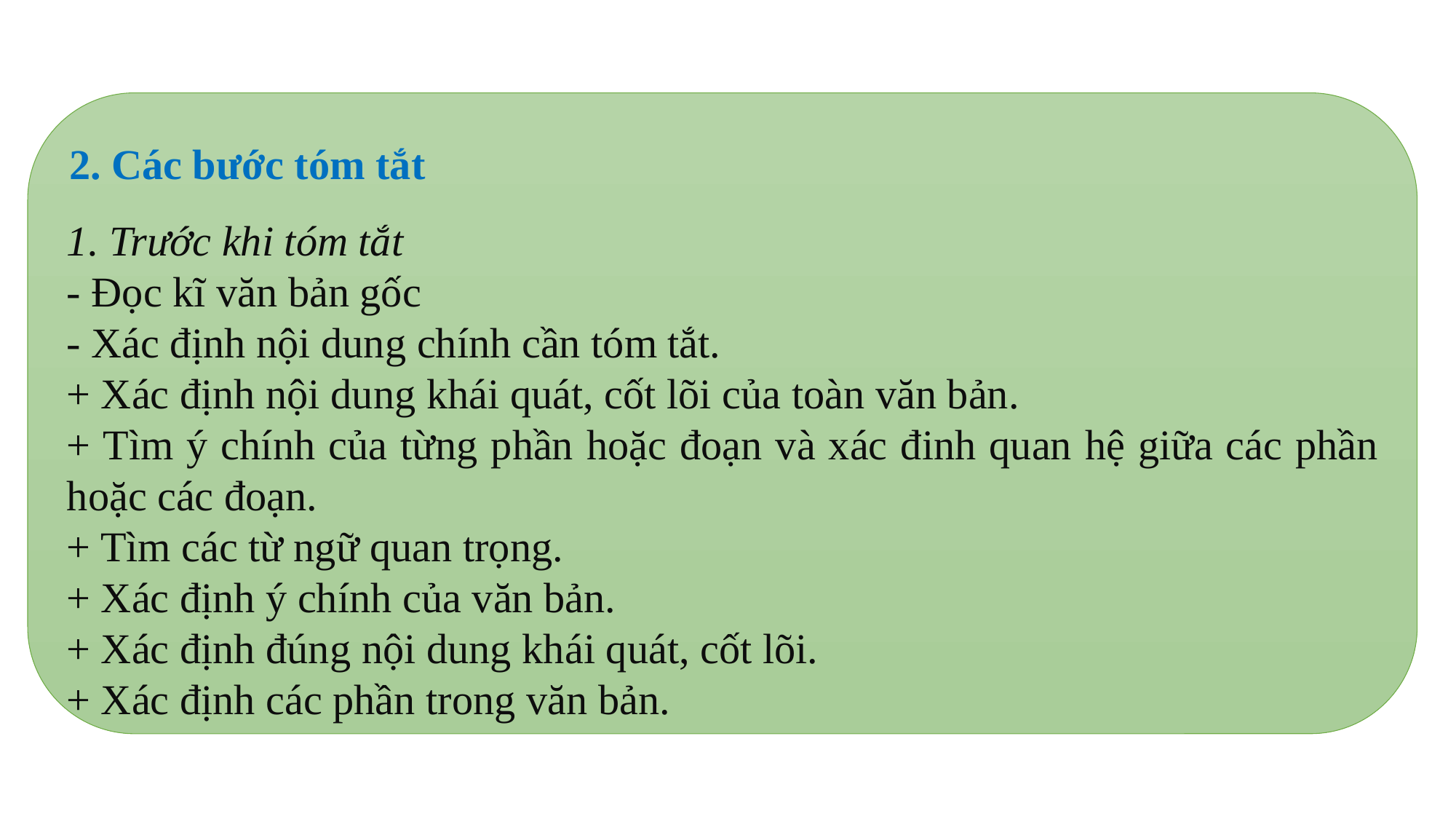

2. Các bước tóm tắt
1. Trước khi tóm tắt
- Đọc kĩ văn bản gốc
- Xác định nội dung chính cần tóm tắt.
+ Xác định nội dung khái quát, cốt lõi của toàn văn bản.
+ Tìm ý chính của từng phần hoặc đoạn và xác đinh quan hệ giữa các phần hoặc các đoạn.
+ Tìm các từ ngữ quan trọng.
+ Xác định ý chính của văn bản.
+ Xác định đúng nội dung khái quát, cốt lõi.
+ Xác định các phần trong văn bản.